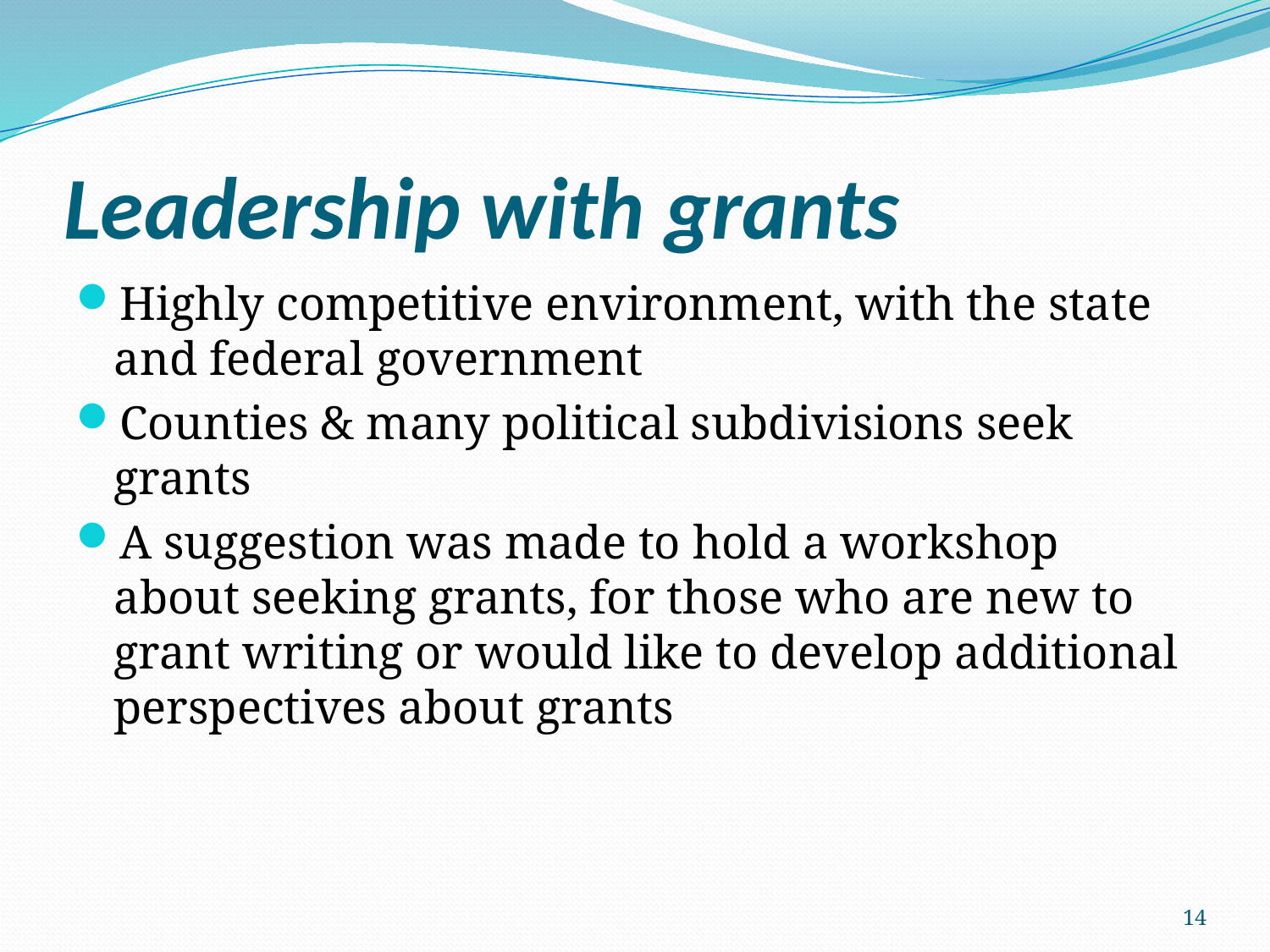

# Leadership with grants
Highly competitive environment, with the state and federal government
Counties & many political subdivisions seek grants
A suggestion was made to hold a workshop about seeking grants, for those who are new to grant writing or would like to develop additional perspectives about grants
14